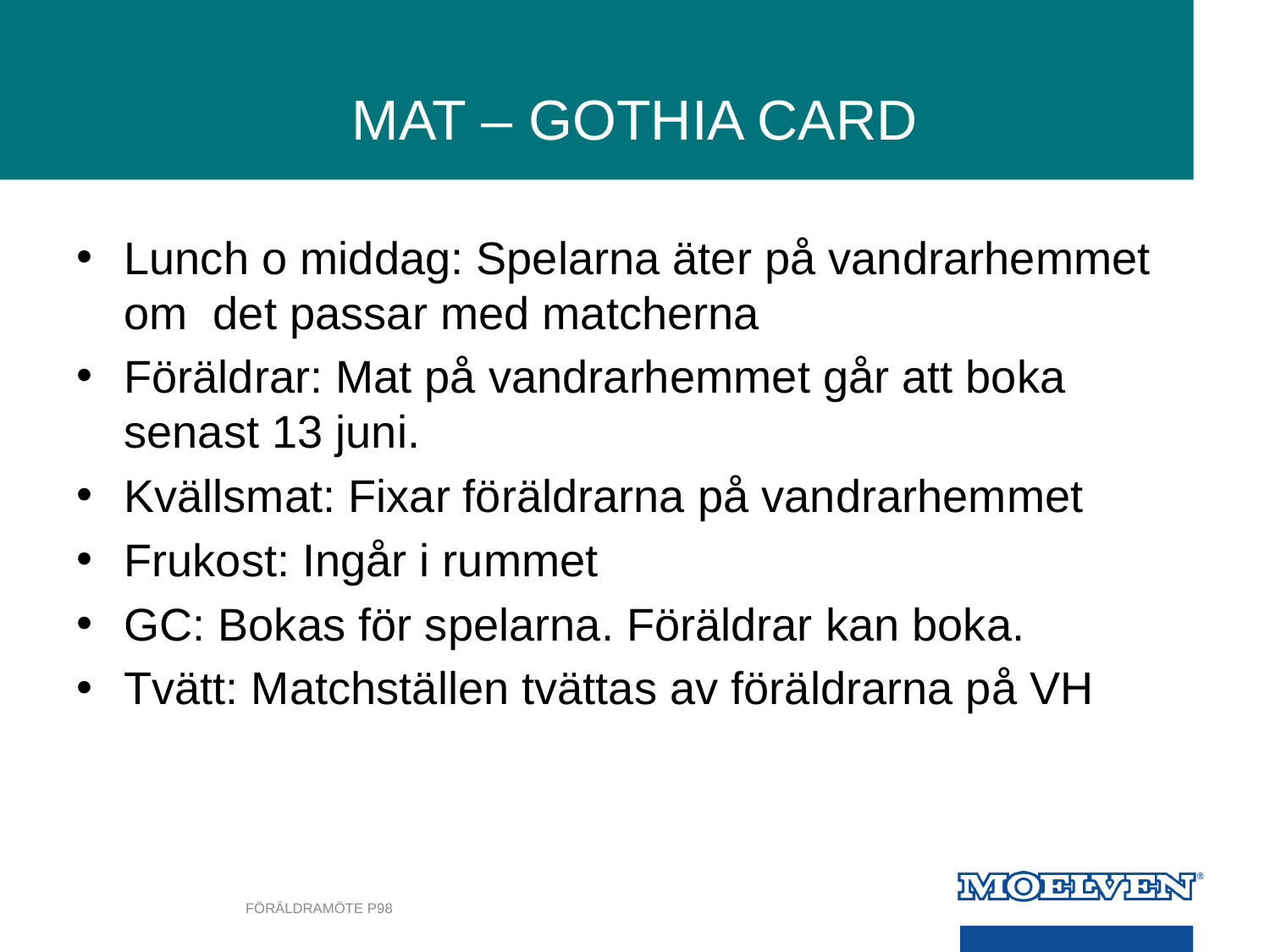

# MAT – GOTHIA CARD
Lunch o middag: Spelarna äter på vandrarhemmet om  det passar med matcherna
Föräldrar: Mat på vandrarhemmet går att boka senast 13 juni.
Kvällsmat: Fixar föräldrarna på vandrarhemmet
Frukost: Ingår i rummet
GC: Bokas för spelarna. Föräldrar kan boka.
Tvätt: Matchställen tvättas av föräldrarna på VH
FÖRÄLDRAMÖTE P98